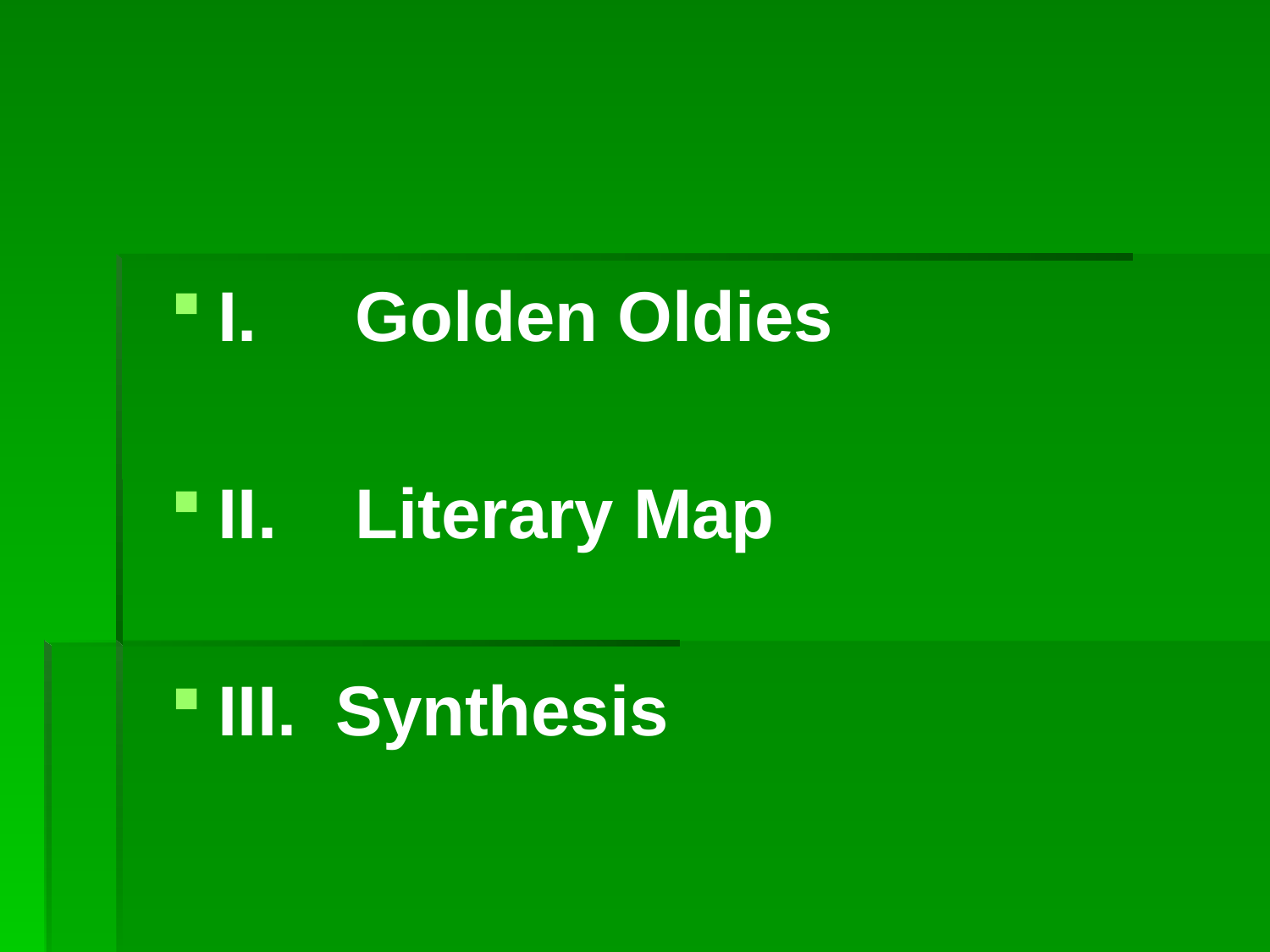

I.     Golden Oldies

II.    Literary Map

III.  Synthesis